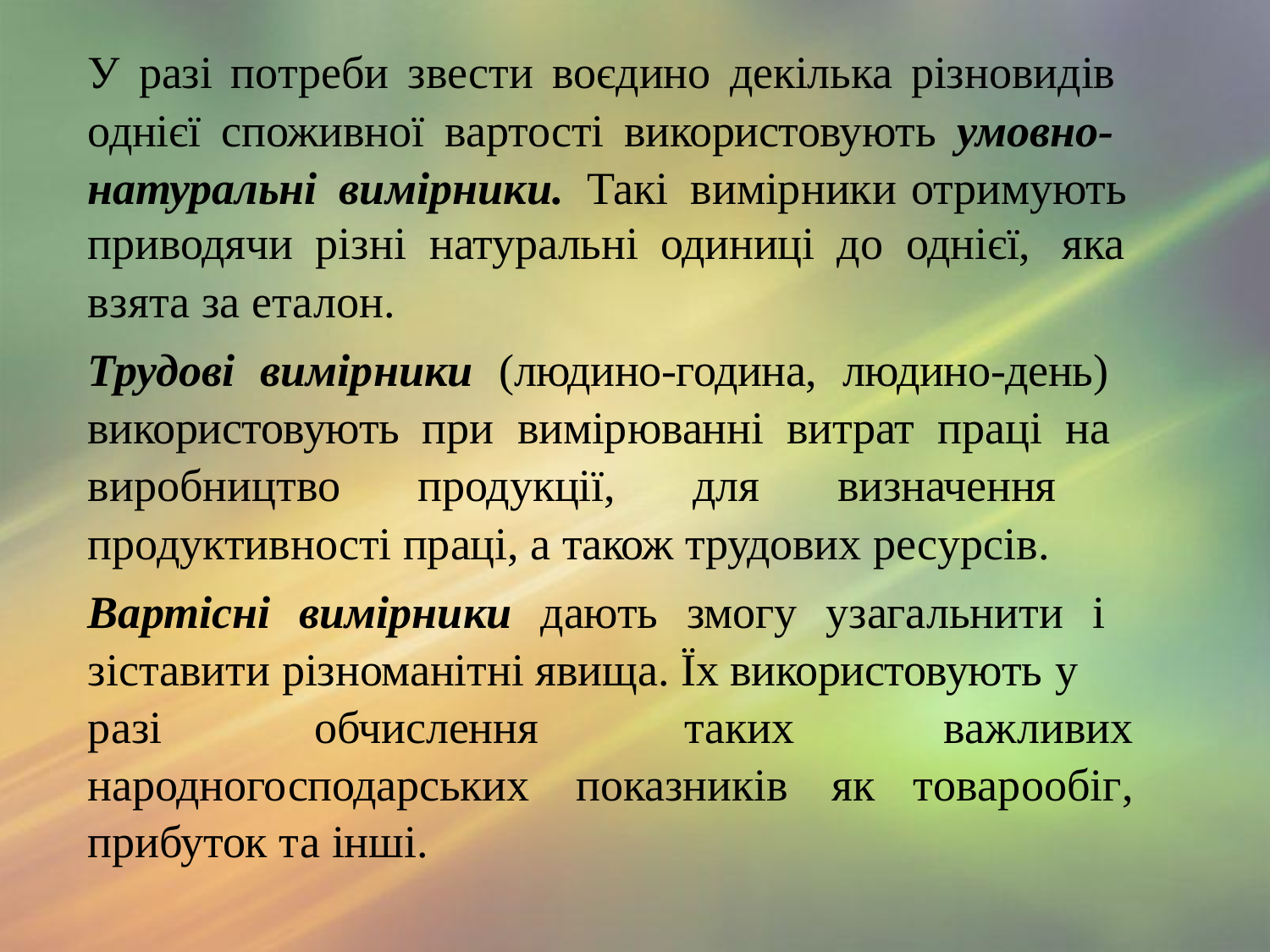

У разі потреби звести воєдино декілька різновидів  однієї споживної вартості використовують умовно-  натуральні  вимірники.  Такі  вимірники отримують
приводячи  різні  натуральні  одиниці  до  однієї,  яка
взята за еталон.
Трудові вимірники (людино-година, людино-день)  використовують при вимірюванні витрат праці на  виробництво продукції, для визначення  продуктивності праці, а також трудових ресурсів.
Вартісні вимірники дають змогу узагальнити і  зіставити різноманітні явища. Їх використовують у
| разі обчислення | таких |  | важливих |
| --- | --- | --- | --- |
| народногосподарських | показників | як | товарообіг, |
| прибуток та інші. |  |  |  |